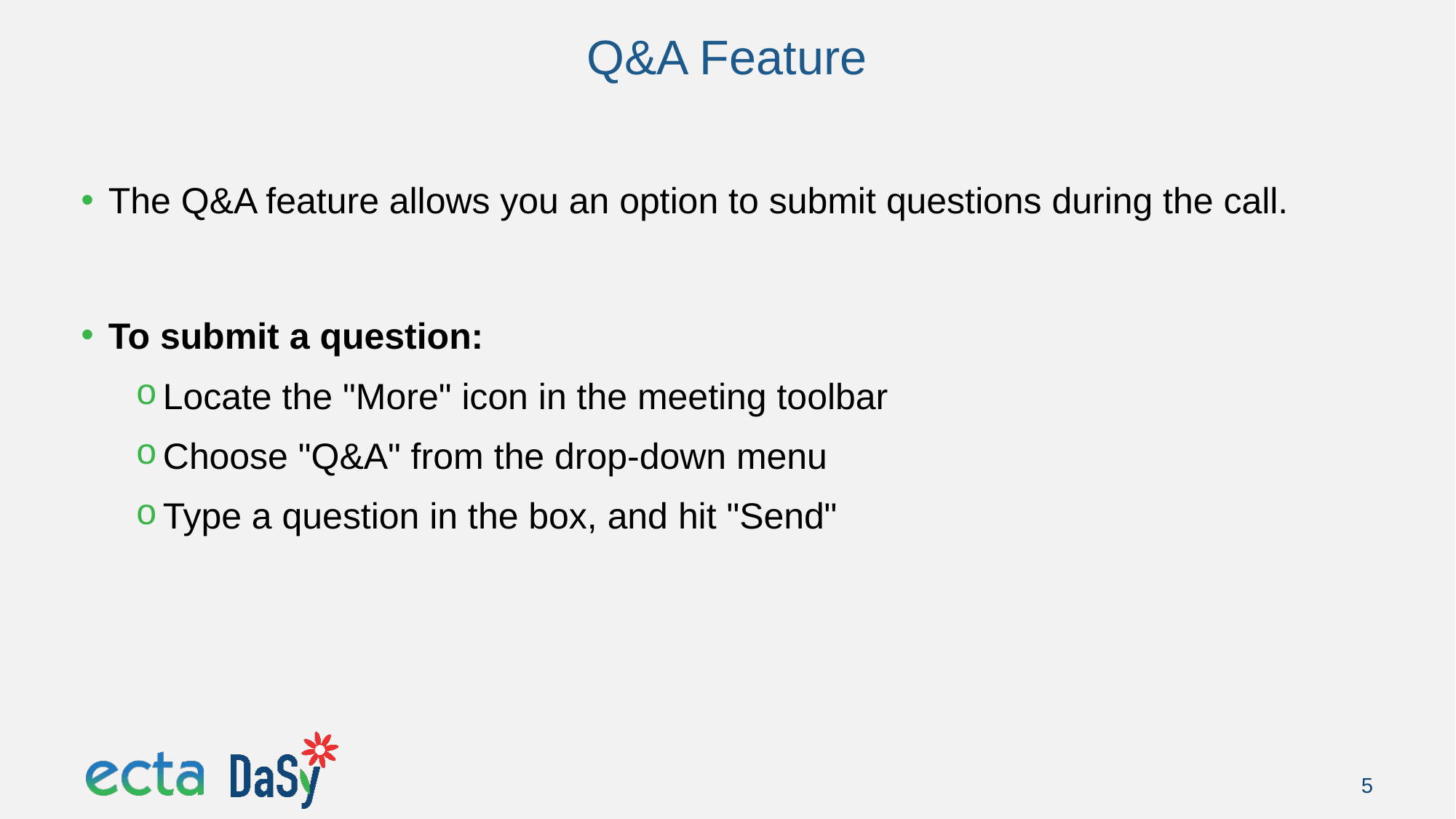

# Q&A Feature
The Q&A feature allows you an option to submit questions during the call.

To submit a question:
Locate the "More" icon in the meeting toolbar
Choose "Q&A" from the drop-down menu
Type a question in the box, and hit "Send"
5